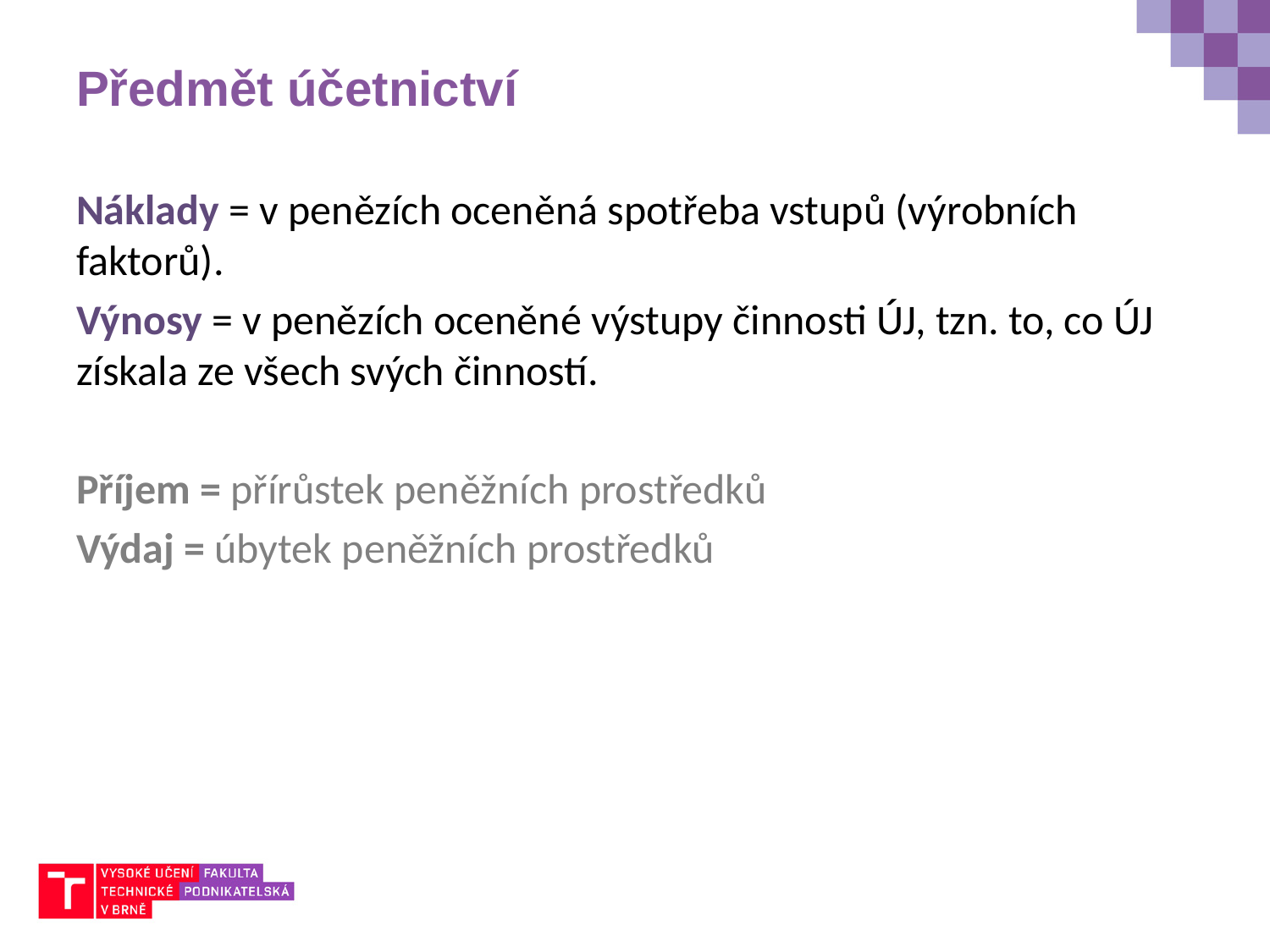

# Předmět účetnictví
Náklady = v penězích oceněná spotřeba vstupů (výrobních faktorů).
Výnosy = v penězích oceněné výstupy činnosti ÚJ, tzn. to, co ÚJ získala ze všech svých činností.

Příjem = přírůstek peněžních prostředků
Výdaj = úbytek peněžních prostředků